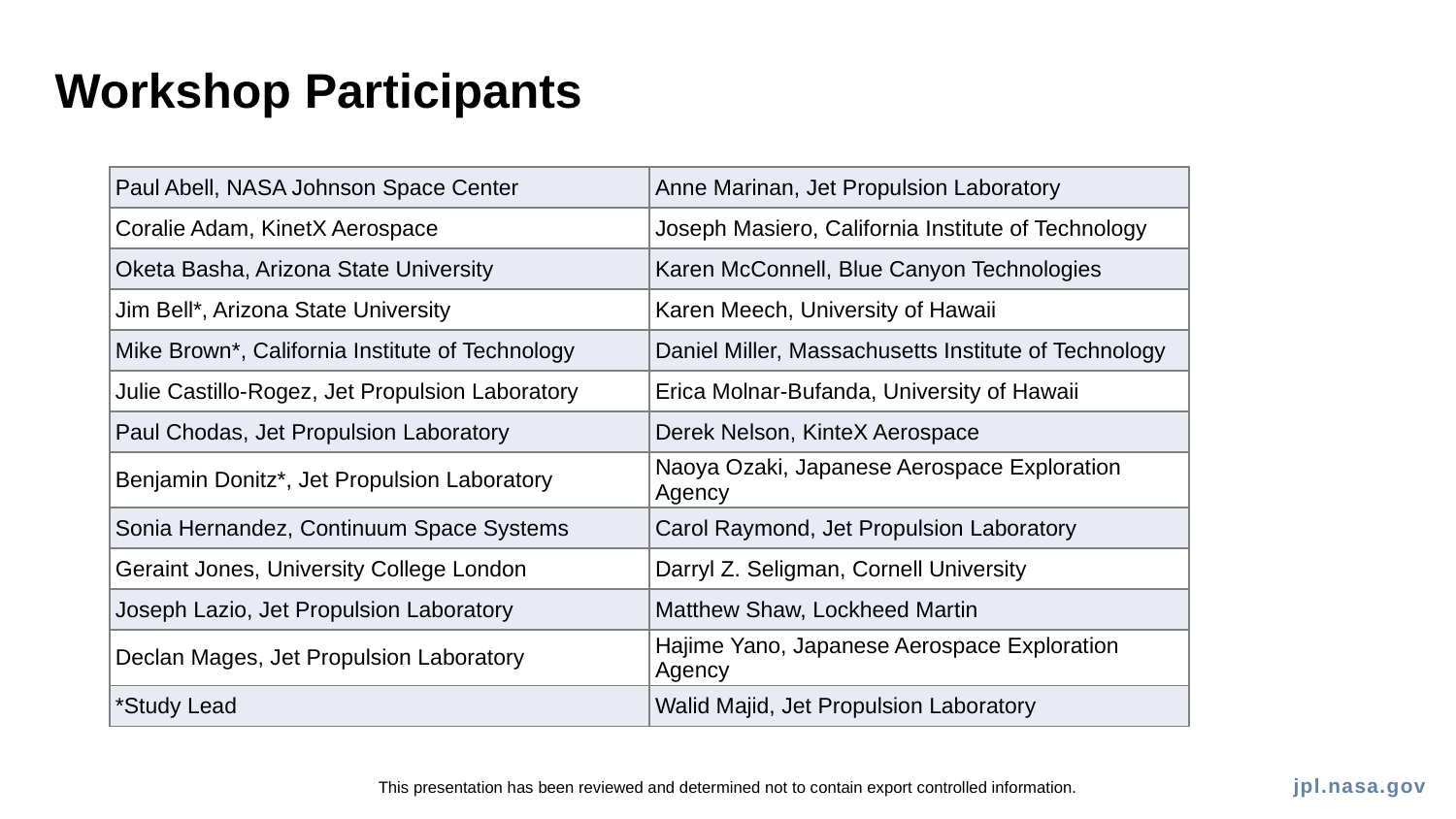

# Workshop Participants
| Paul Abell, NASA Johnson Space Center | Anne Marinan, Jet Propulsion Laboratory |
| --- | --- |
| Coralie Adam, KinetX Aerospace | Joseph Masiero, California Institute of Technology |
| Oketa Basha, Arizona State University | Karen McConnell, Blue Canyon Technologies |
| Jim Bell\*, Arizona State University | Karen Meech, University of Hawaii |
| Mike Brown\*, California Institute of Technology | Daniel Miller, Massachusetts Institute of Technology |
| Julie Castillo-Rogez, Jet Propulsion Laboratory | Erica Molnar-Bufanda, University of Hawaii |
| Paul Chodas, Jet Propulsion Laboratory | Derek Nelson, KinteX Aerospace |
| Benjamin Donitz\*, Jet Propulsion Laboratory | Naoya Ozaki, Japanese Aerospace Exploration Agency |
| Sonia Hernandez, Continuum Space Systems | Carol Raymond, Jet Propulsion Laboratory |
| Geraint Jones, University College London | Darryl Z. Seligman, Cornell University |
| Joseph Lazio, Jet Propulsion Laboratory | Matthew Shaw, Lockheed Martin |
| Declan Mages, Jet Propulsion Laboratory | Hajime Yano, Japanese Aerospace Exploration Agency |
| \*Study Lead | Walid Majid, Jet Propulsion Laboratory |
This presentation has been reviewed and determined not to contain export controlled information.